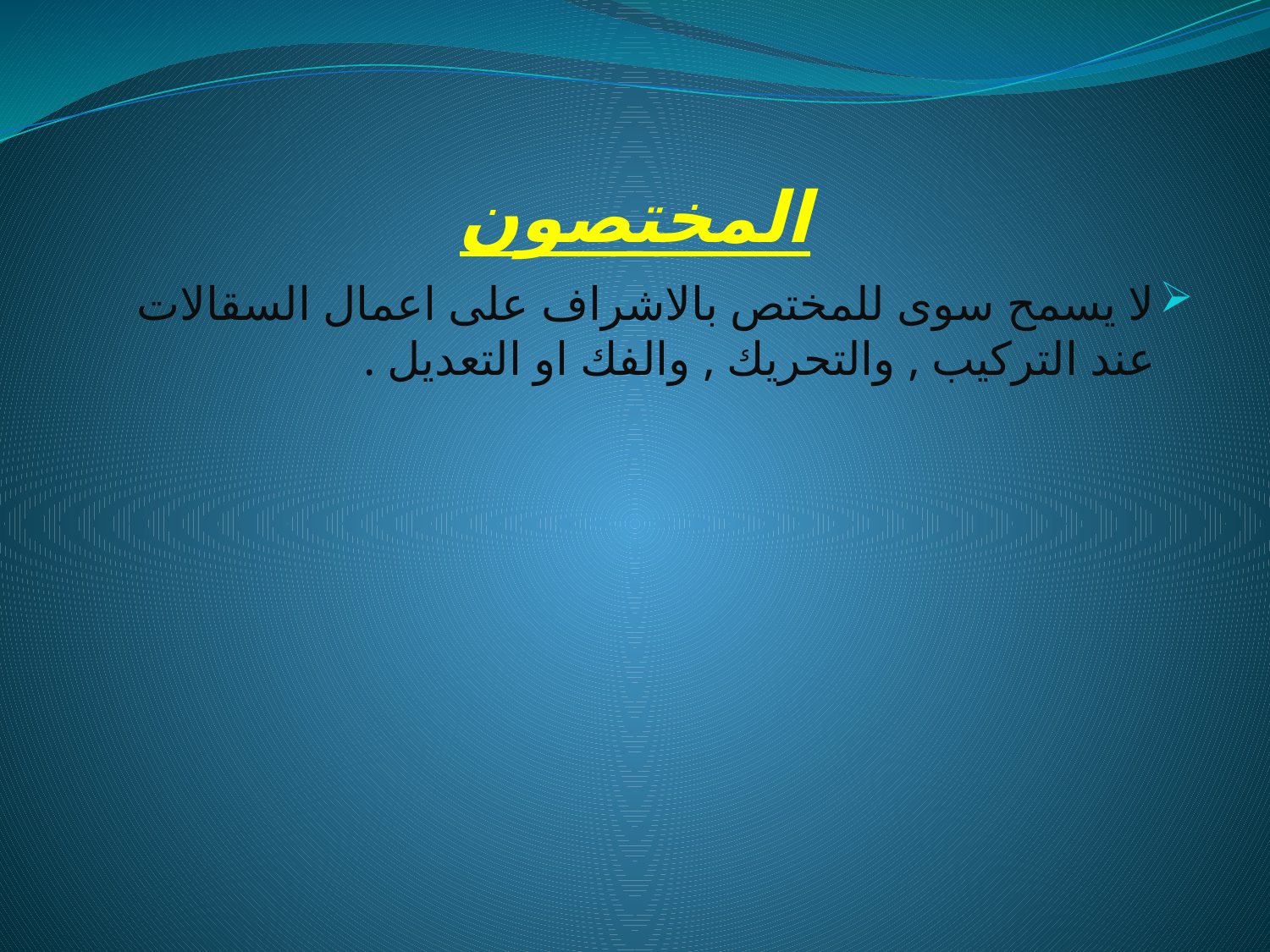

# المختصون
لا يسمح سوى للمختص بالاشراف على اعمال السقالات عند التركيب , والتحريك , والفك او التعديل .